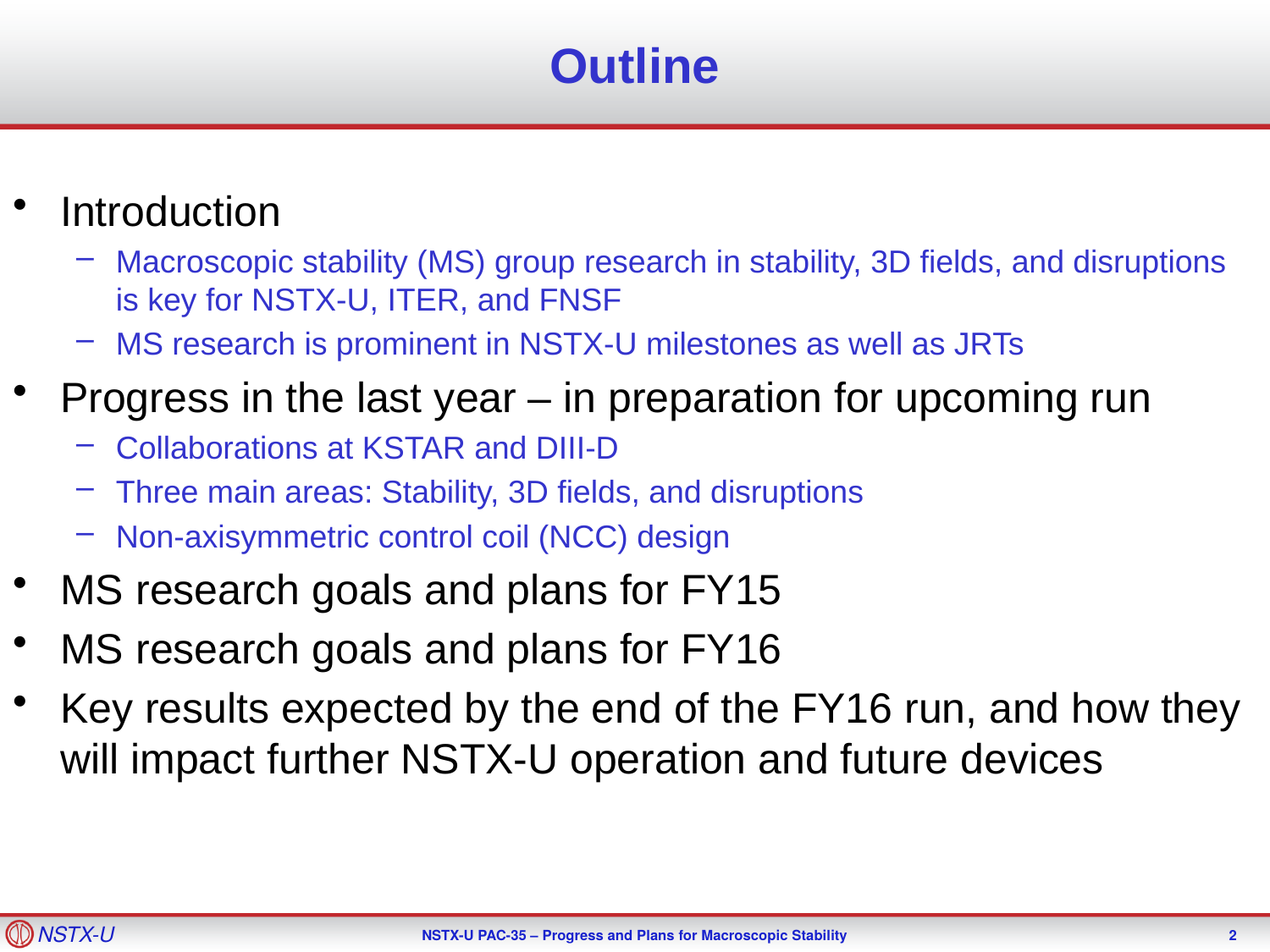

# Outline
Introduction
Macroscopic stability (MS) group research in stability, 3D fields, and disruptions is key for NSTX-U, ITER, and FNSF
MS research is prominent in NSTX-U milestones as well as JRTs
Progress in the last year – in preparation for upcoming run
Collaborations at KSTAR and DIII-D
Three main areas: Stability, 3D fields, and disruptions
Non-axisymmetric control coil (NCC) design
MS research goals and plans for FY15
MS research goals and plans for FY16
Key results expected by the end of the FY16 run, and how they will impact further NSTX-U operation and future devices